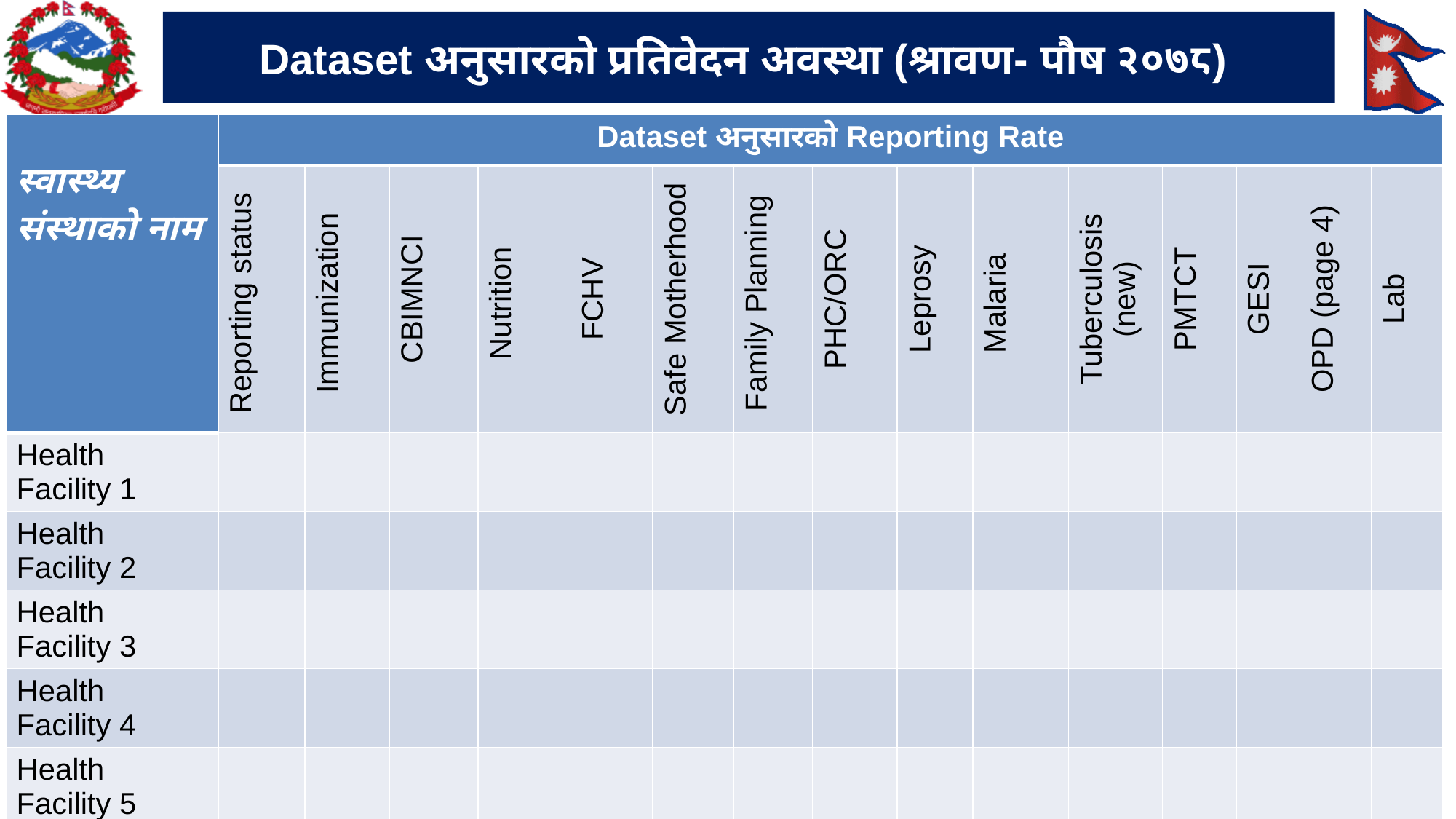

# Dataset अनुसारको प्रतिवेदन अवस्था (श्रावण- पौष २०७८)
| स्वास्थ्य संस्थाको नाम | Dataset अनुसारको Reporting Rate |  |  |  |  |  |  |  |  |  |  |  |  |  |  |
| --- | --- | --- | --- | --- | --- | --- | --- | --- | --- | --- | --- | --- | --- | --- | --- |
| Name of Health Facility (listed in DHIS2) | Reporting status | Immunization | CBIMNCI | Nutrition | FCHV | Safe Motherhood | Family Planning | PHC/ORC | Leprosy | Malaria | Tuberculosis (new) | PMTCT | GESI | OPD (page 4) | Lab |
| Health Facility 1 |  |  |  |  |  |  |  |  |  |  |  |  |  |  |  |
| Health Facility 2 |  |  |  |  |  |  |  |  |  |  |  |  |  |  |  |
| Health Facility 3 |  |  |  |  |  |  |  |  |  |  |  |  |  |  |  |
| Health Facility 4 |  |  |  |  |  |  |  |  |  |  |  |  |  |  |  |
| Health Facility 5 |  |  |  |  |  |  |  |  |  |  |  |  |  |  |  |
| Health Facility 6 |  |  |  |  |  |  |  |  |  |  |  |  |  |  |  |
| Health Facility 7 |  |  |  |  |  |  |  |  |  |  |  |  |  |  |  |
| Health Facility 8 |  |  |  |  |  |  |  |  |  |  |  |  |  |  |  |
| Health Facility 9 |  |  |  |  |  |  |  |  |  |  |  |  |  |  |  |
| Health Facility 10 |  |  |  |  |  |  |  |  |  |  |  |  |  |  |  |
8